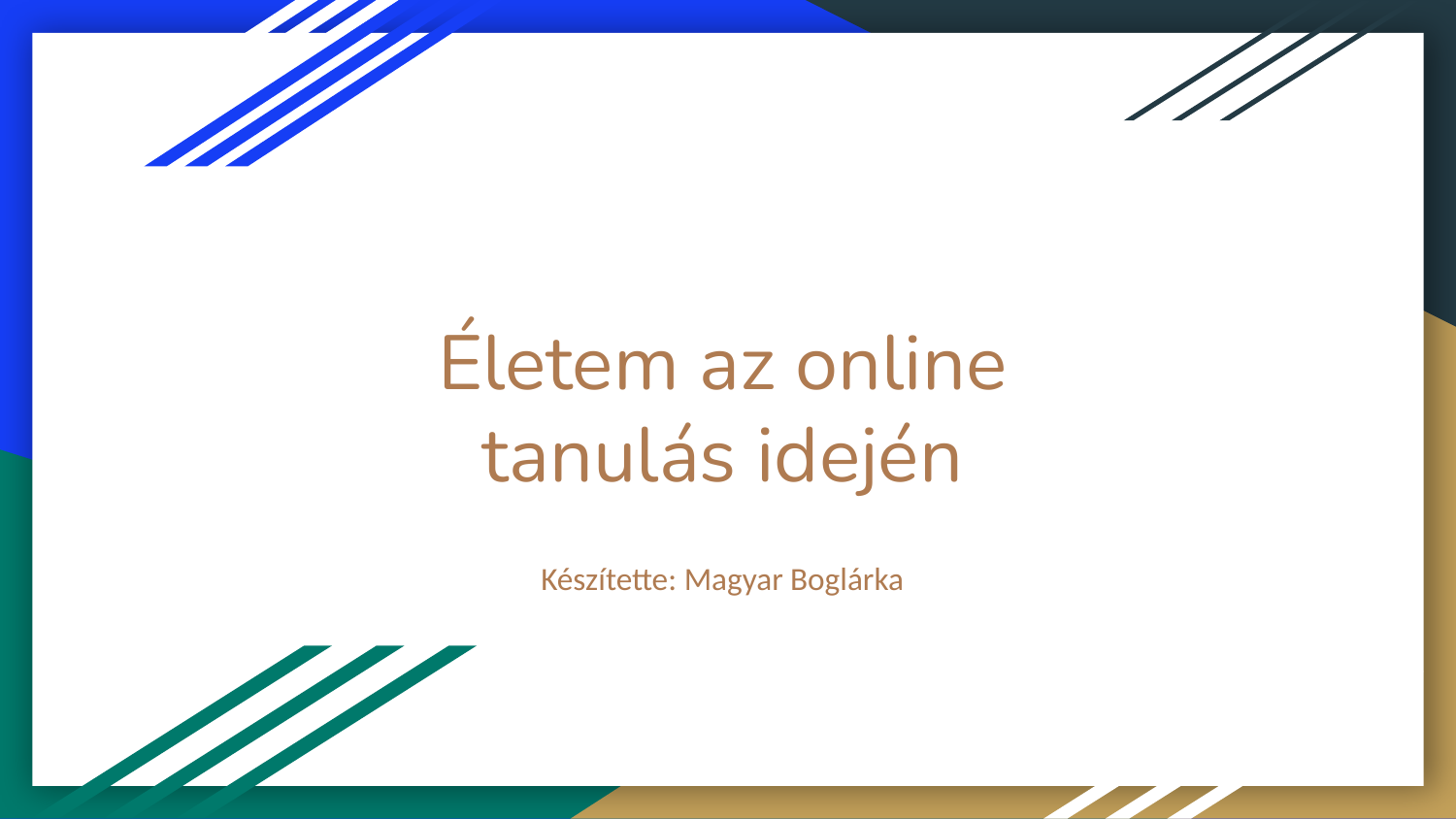

# Életem az online tanulás idején
Készítette: Magyar Boglárka